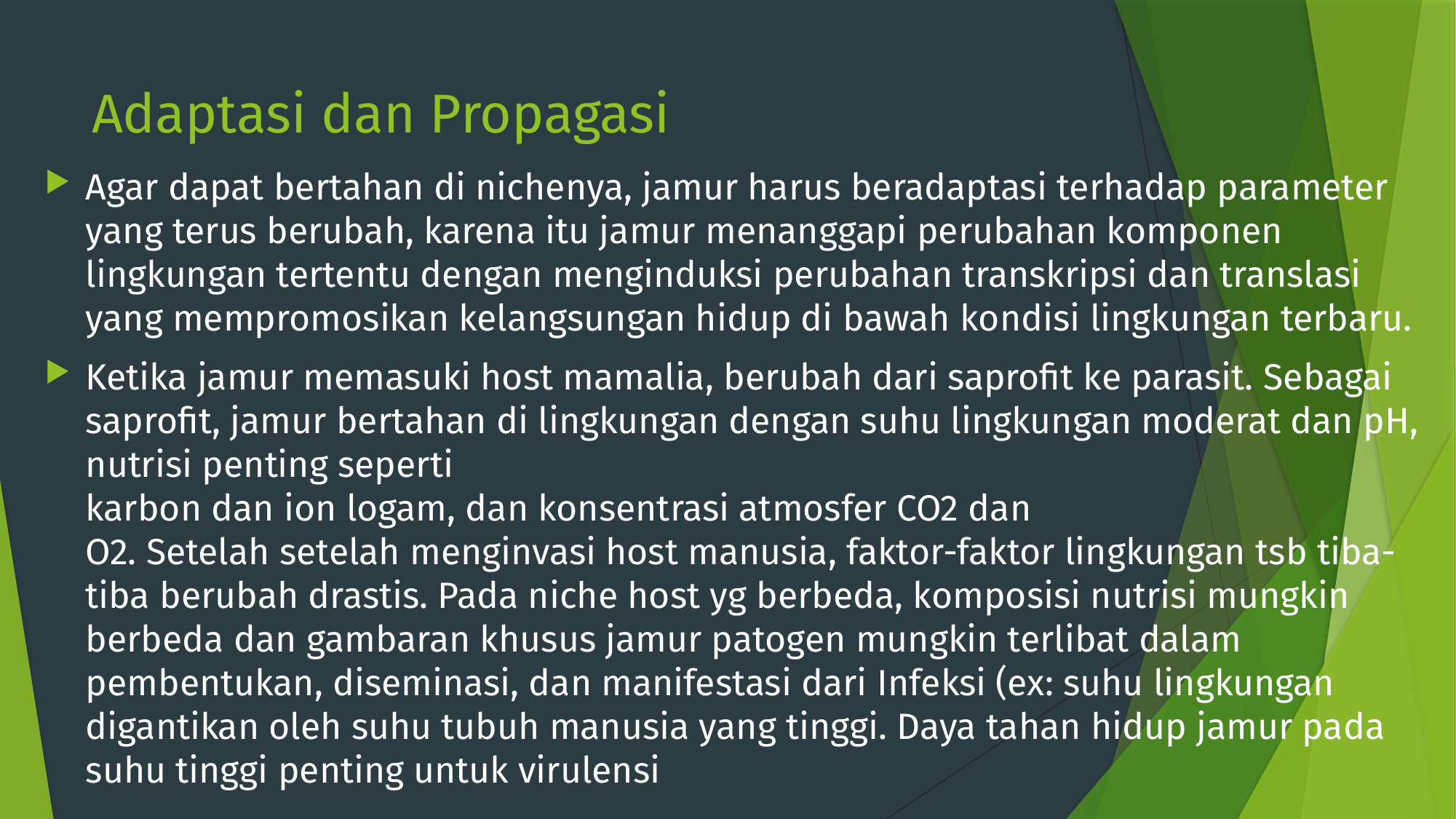

# Adaptasi dan Propagasi
Agar dapat bertahan di nichenya, jamur harus beradaptasi terhadap parameter yang terus berubah, karena itu jamur menanggapi perubahan komponen lingkungan tertentu dengan menginduksi perubahan transkripsi dan translasi yang mempromosikan kelangsungan hidup di bawah kondisi lingkungan terbaru.
Ketika jamur memasuki host mamalia, berubah dari saprofit ke parasit. Sebagai saprofit, jamur bertahan di lingkungan dengan suhu lingkungan moderat dan pH, nutrisi penting seperti
karbon dan ion logam, dan konsentrasi atmosfer CO2 dan
O2. Setelah setelah menginvasi host manusia, faktor-faktor lingkungan tsb tiba-tiba berubah drastis. Pada niche host yg berbeda, komposisi nutrisi mungkin berbeda dan gambaran khusus jamur patogen mungkin terlibat dalam pembentukan, diseminasi, dan manifestasi dari Infeksi (ex: suhu lingkungan digantikan oleh suhu tubuh manusia yang tinggi. Daya tahan hidup jamur pada suhu tinggi penting untuk virulensi